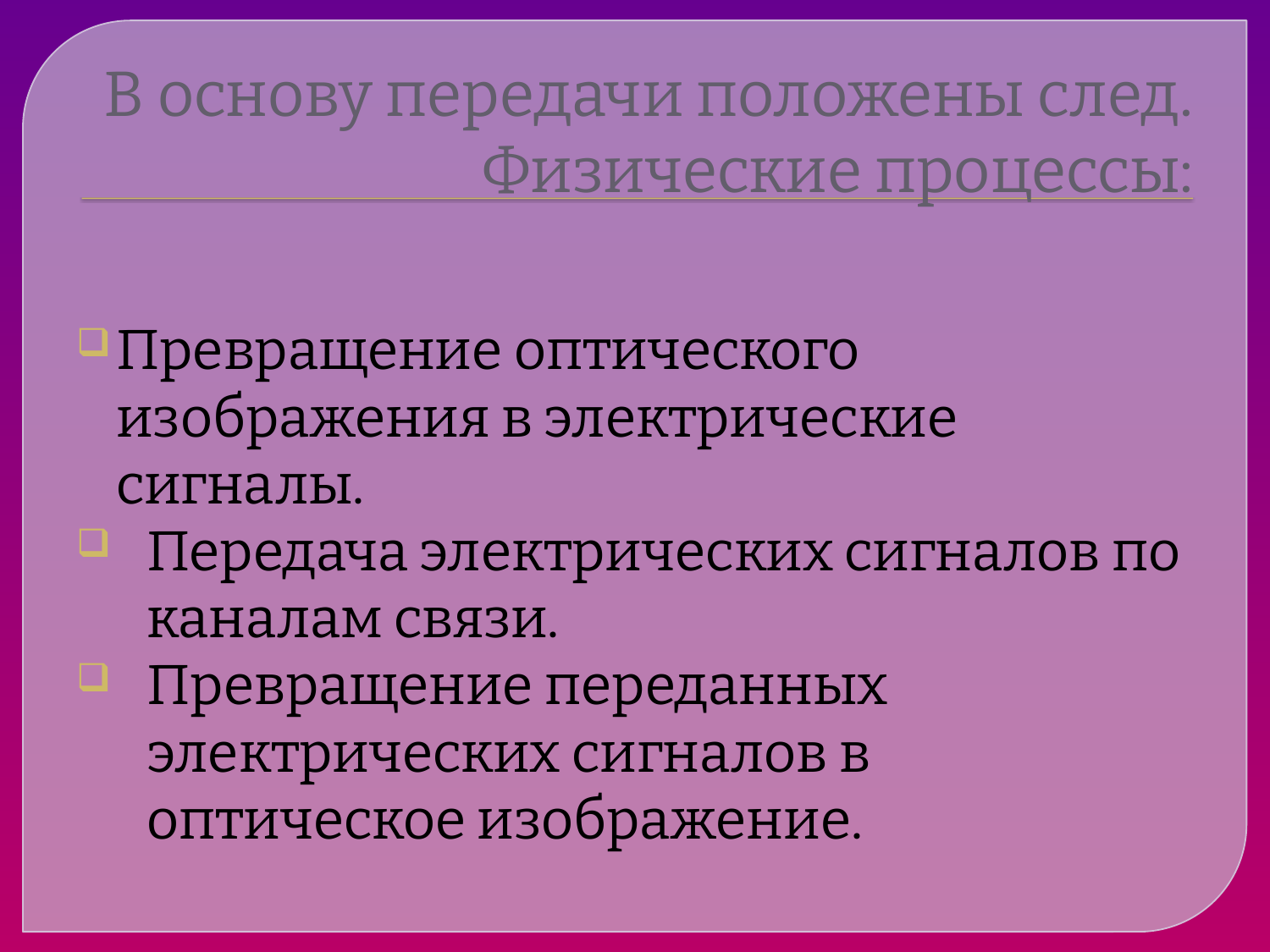

# В основу передачи положены след. Физические процессы:
Превращение оптического изображения в электрические сигналы.
Передача электрических сигналов по каналам связи.
Превращение переданных электрических сигналов в оптическое изображение.